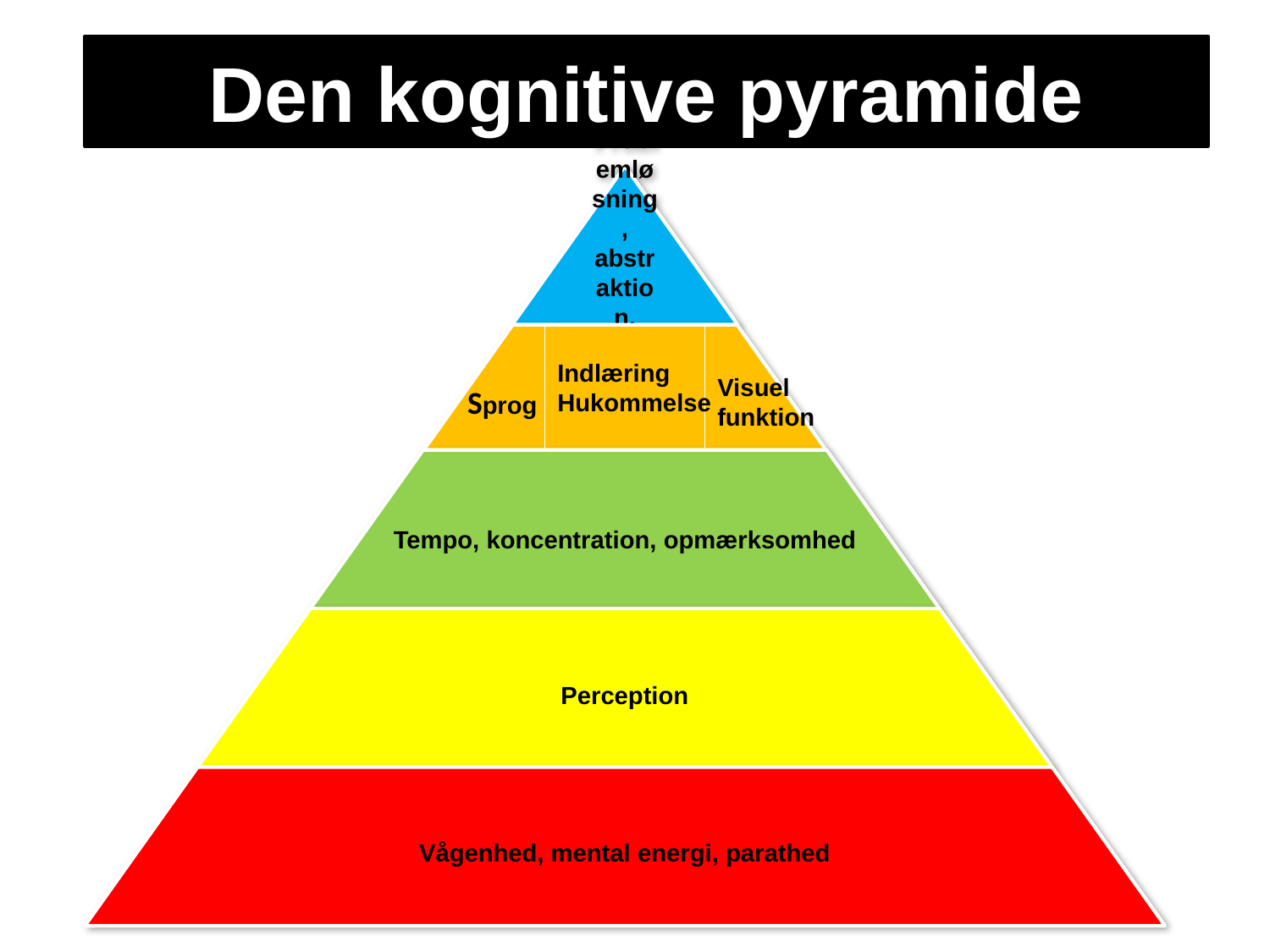

# Den kognitive pyramide
Problemløsning, abstraktion,
logik, kreativitet

Tempo, koncentration, opmærksomhed
Perception
Vågenhed, mental energi, parathed
Indlæring
Hukommelse
Visuel
funktion
Sprog